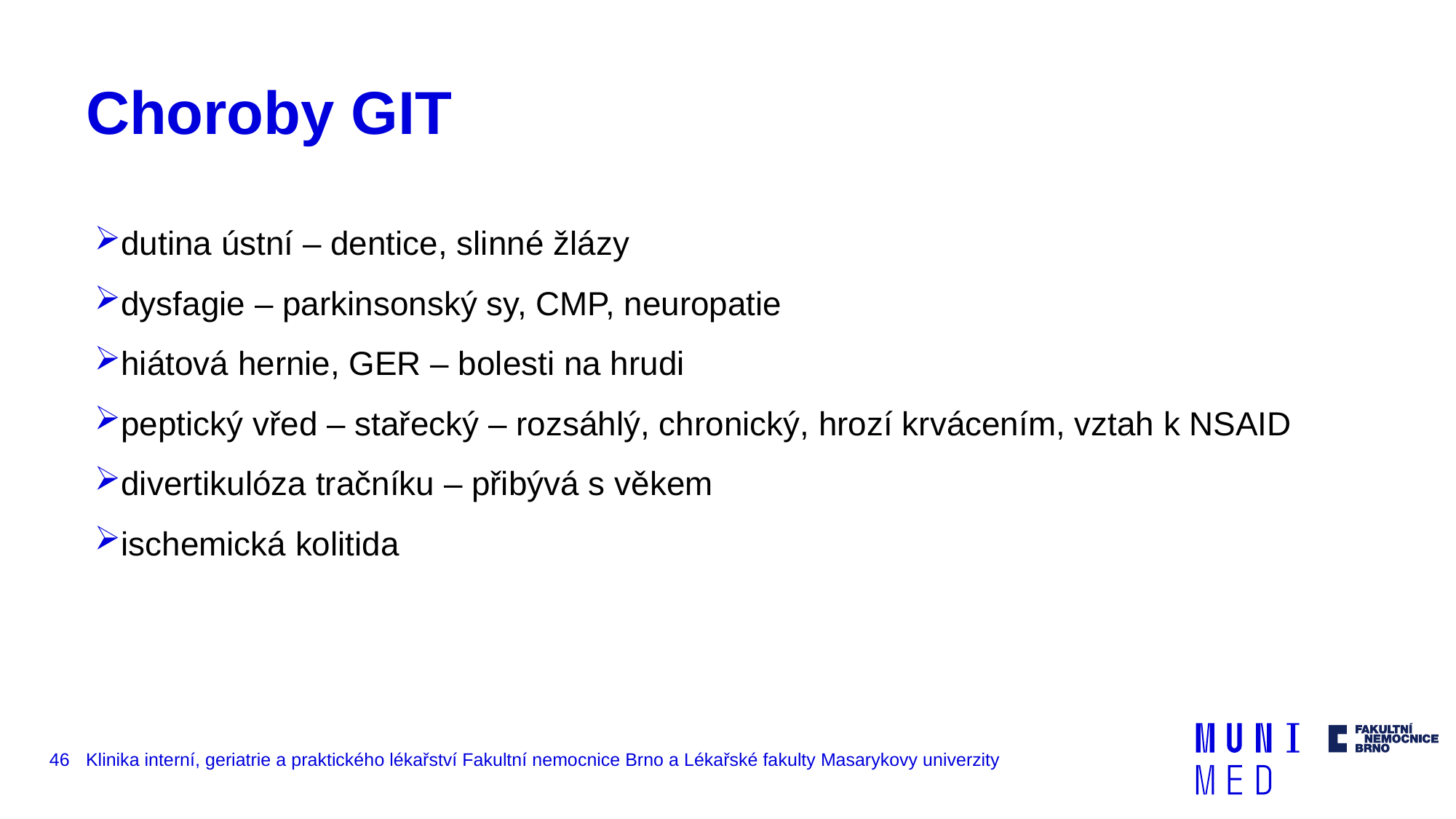

# Choroby GIT
dutina ústní – dentice, slinné žlázy
dysfagie – parkinsonský sy, CMP, neuropatie
hiátová hernie, GER – bolesti na hrudi
peptický vřed – stařecký – rozsáhlý, chronický, hrozí krvácením, vztah k NSAID
divertikulóza tračníku – přibývá s věkem
ischemická kolitida
46
Klinika interní, geriatrie a praktického lékařství Fakultní nemocnice Brno a Lékařské fakulty Masarykovy univerzity